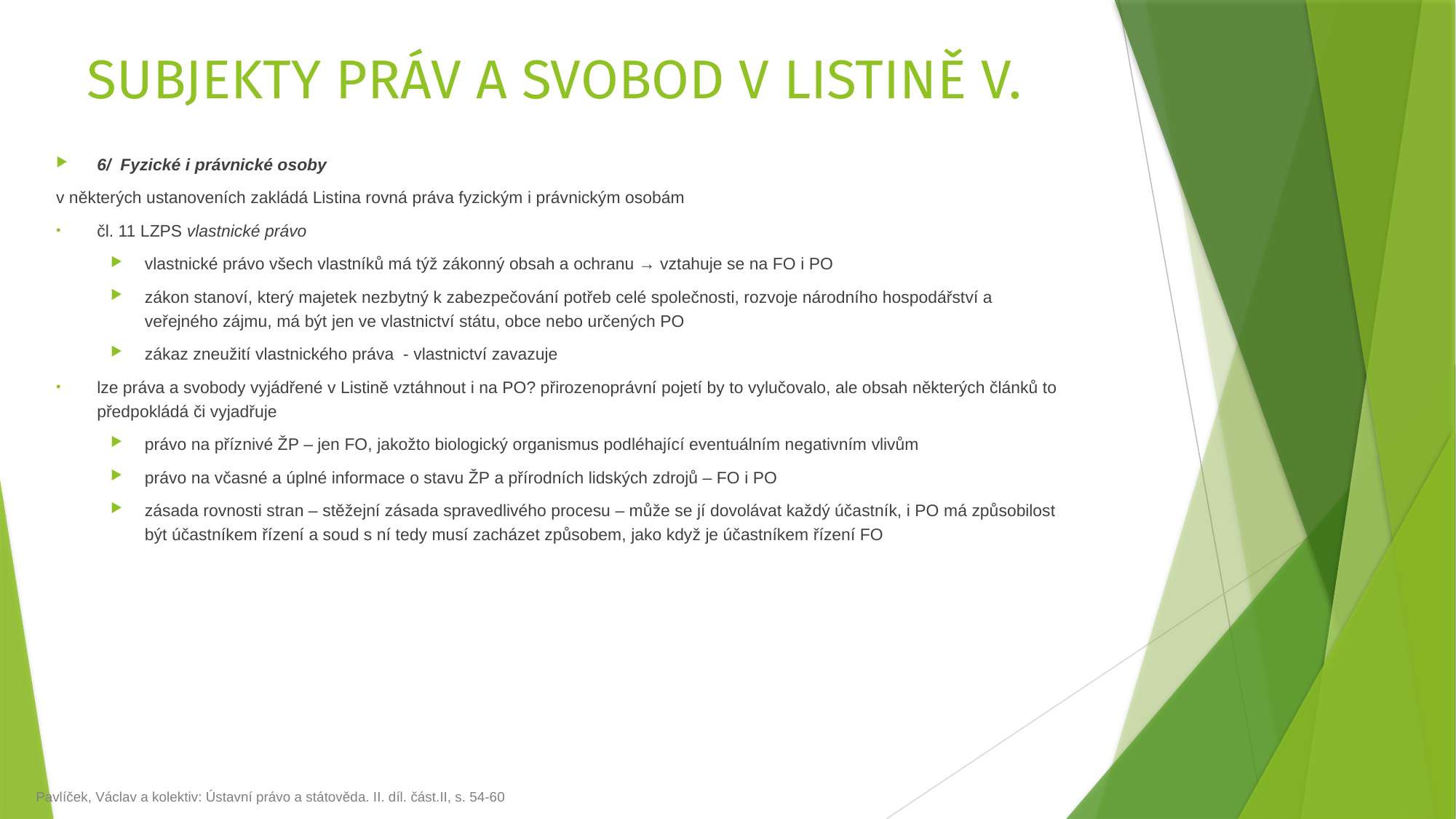

# SUBJEKTY PRÁV A SVOBOD V LISTINĚ V.

6/  Fyzické i právnické osoby
v některých ustanoveních zakládá Listina rovná práva fyzickým i právnickým osobám
čl. 11 LZPS vlastnické právo
vlastnické právo všech vlastníků má týž zákonný obsah a ochranu → vztahuje se na FO i PO
zákon stanoví, který majetek nezbytný k zabezpečování potřeb celé společnosti, rozvoje národního hospodářství a veřejného zájmu, má být jen ve vlastnictví státu, obce nebo určených PO
zákaz zneužití vlastnického práva  - vlastnictví zavazuje
lze práva a svobody vyjádřené v Listině vztáhnout i na PO? přirozenoprávní pojetí by to vylučovalo, ale obsah některých článků to předpokládá či vyjadřuje
právo na příznivé ŽP – jen FO, jakožto biologický organismus podléhající eventuálním negativním vlivům
právo na včasné a úplné informace o stavu ŽP a přírodních lidských zdrojů – FO i PO
zásada rovnosti stran – stěžejní zásada spravedlivého procesu – může se jí dovolávat každý účastník, i PO má způsobilost být účastníkem řízení a soud s ní tedy musí zacházet způsobem, jako když je účastníkem řízení FO

Pavlíček, Václav a kolektiv: Ústavní právo a státověda. II. díl. část.II, s. 54-60